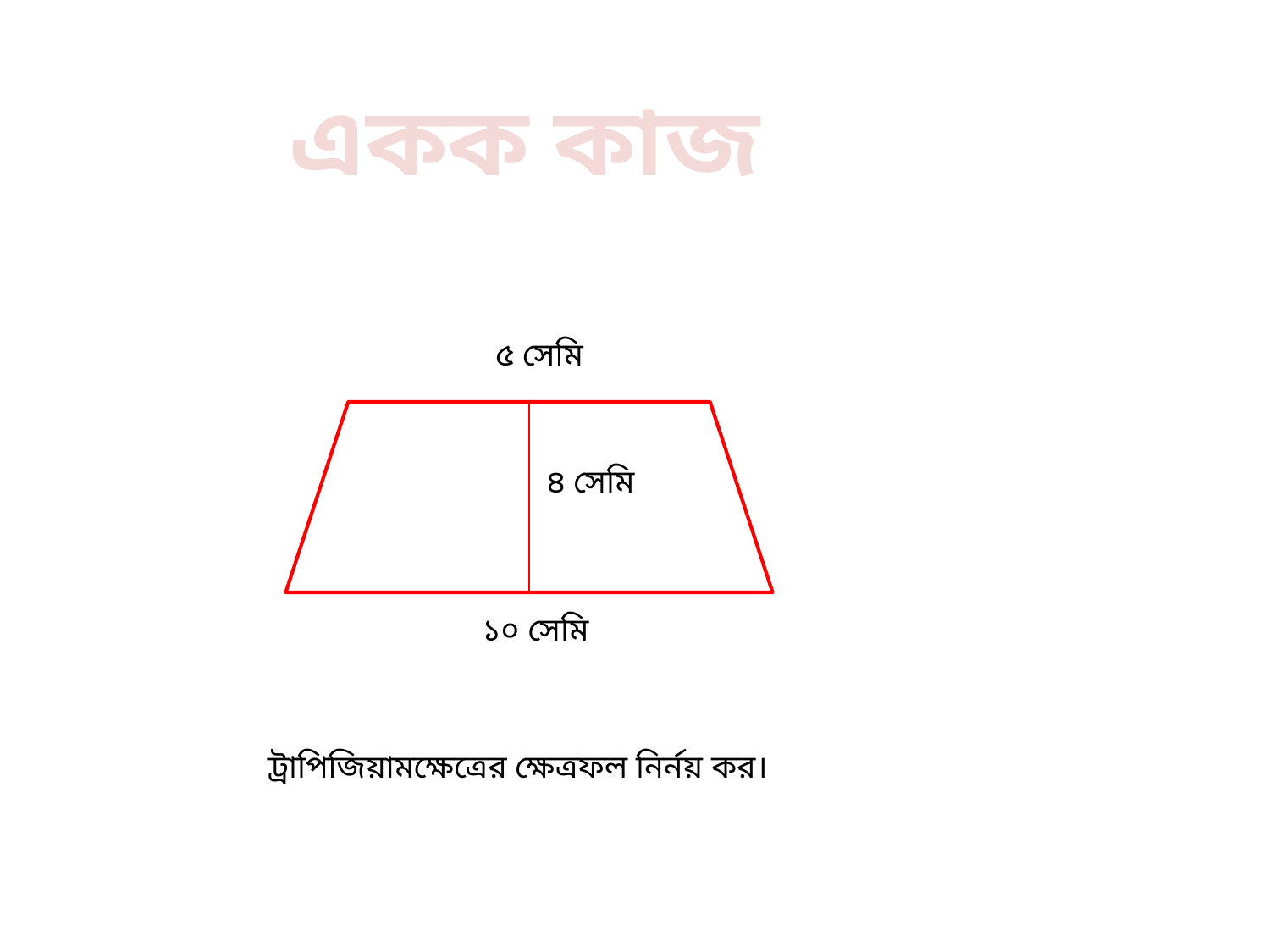

একক কাজ
৫ সেমি

৪ সেমি
১০ সেমি
ট্রাপিজিয়ামক্ষেত্রের ক্ষেত্রফল নির্নয় কর।